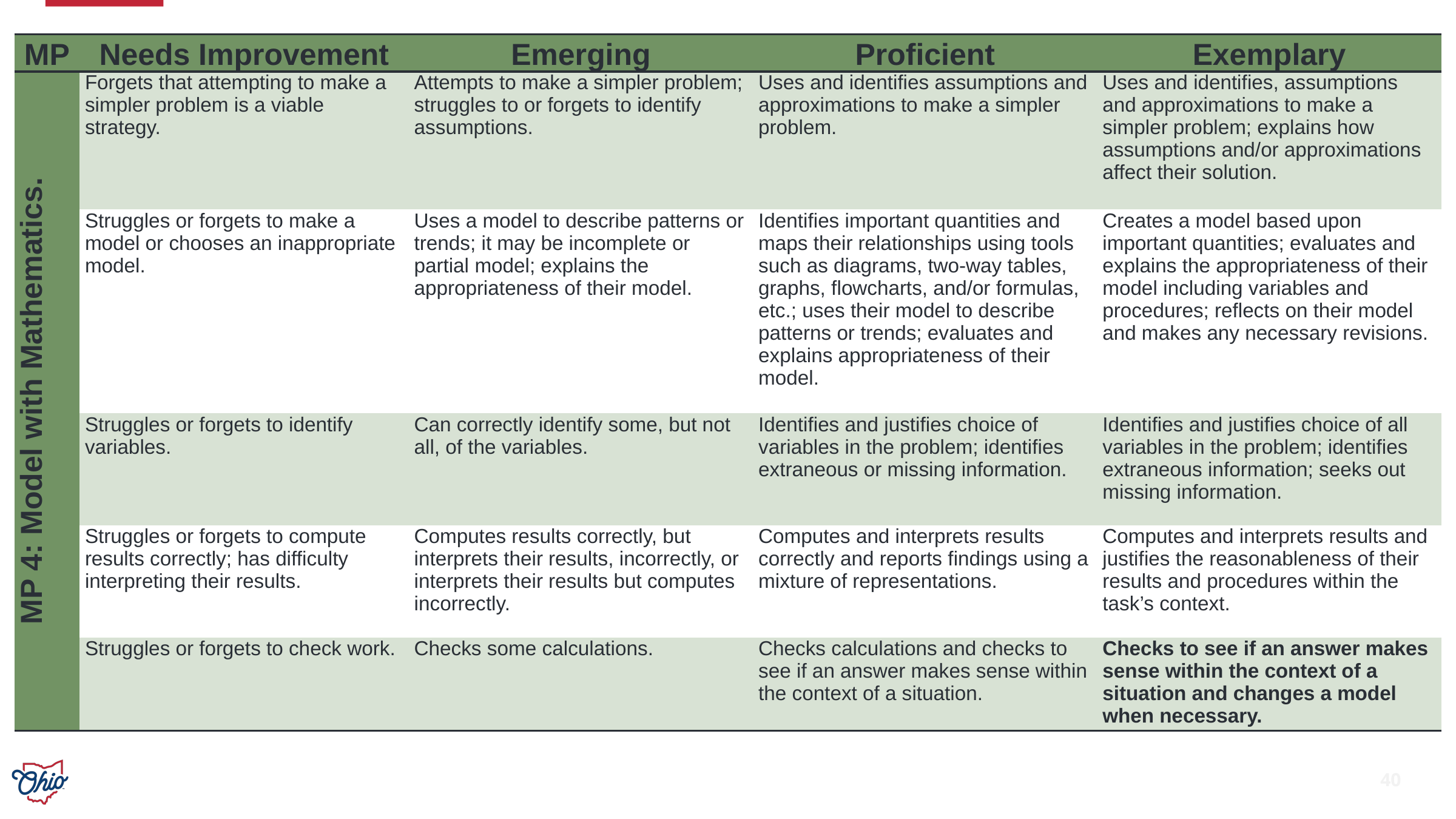

| MP | Needs Improvement | Emerging | Proficient | Exemplary |
| --- | --- | --- | --- | --- |
| MP 4: Model with Mathematics. | Forgets that attempting to make a simpler problem is a viable strategy. | Attempts to make a simpler problem; struggles to or forgets to identify assumptions. | Uses and identifies assumptions and approximations to make a simpler problem. | Uses and identifies, assumptions and approximations to make a simpler problem; explains how assumptions and/or approximations affect their solution. |
|  | Struggles or forgets to make a model or chooses an inappropriate model. | Uses a model to describe patterns or trends; it may be incomplete or partial model; explains the appropriateness of their model. | Identifies important quantities and maps their relationships using tools such as diagrams, two-way tables, graphs, flowcharts, and/or formulas, etc.; uses their model to describe patterns or trends; evaluates and explains appropriateness of their model. | Creates a model based upon important quantities; evaluates and explains the appropriateness of their model including variables and procedures; reflects on their model and makes any necessary revisions. |
|  | Struggles or forgets to identify variables. | Can correctly identify some, but not all, of the variables. | Identifies and justifies choice of variables in the problem; identifies extraneous or missing information. | Identifies and justifies choice of all variables in the problem; identifies extraneous information; seeks out missing information. |
|  | Struggles or forgets to compute results correctly; has difficulty interpreting their results. | Computes results correctly, but interprets their results, incorrectly, or interprets their results but computes incorrectly. | Computes and interprets results correctly and reports findings using a mixture of representations. | Computes and interprets results and justifies the reasonableness of their results and procedures within the task’s context. |
|  | Struggles or forgets to check work. | Checks some calculations. | Checks calculations and checks to see if an answer makes sense within the context of a situation. | Checks to see if an answer makes sense within the context of a situation and changes a model when necessary. |
40